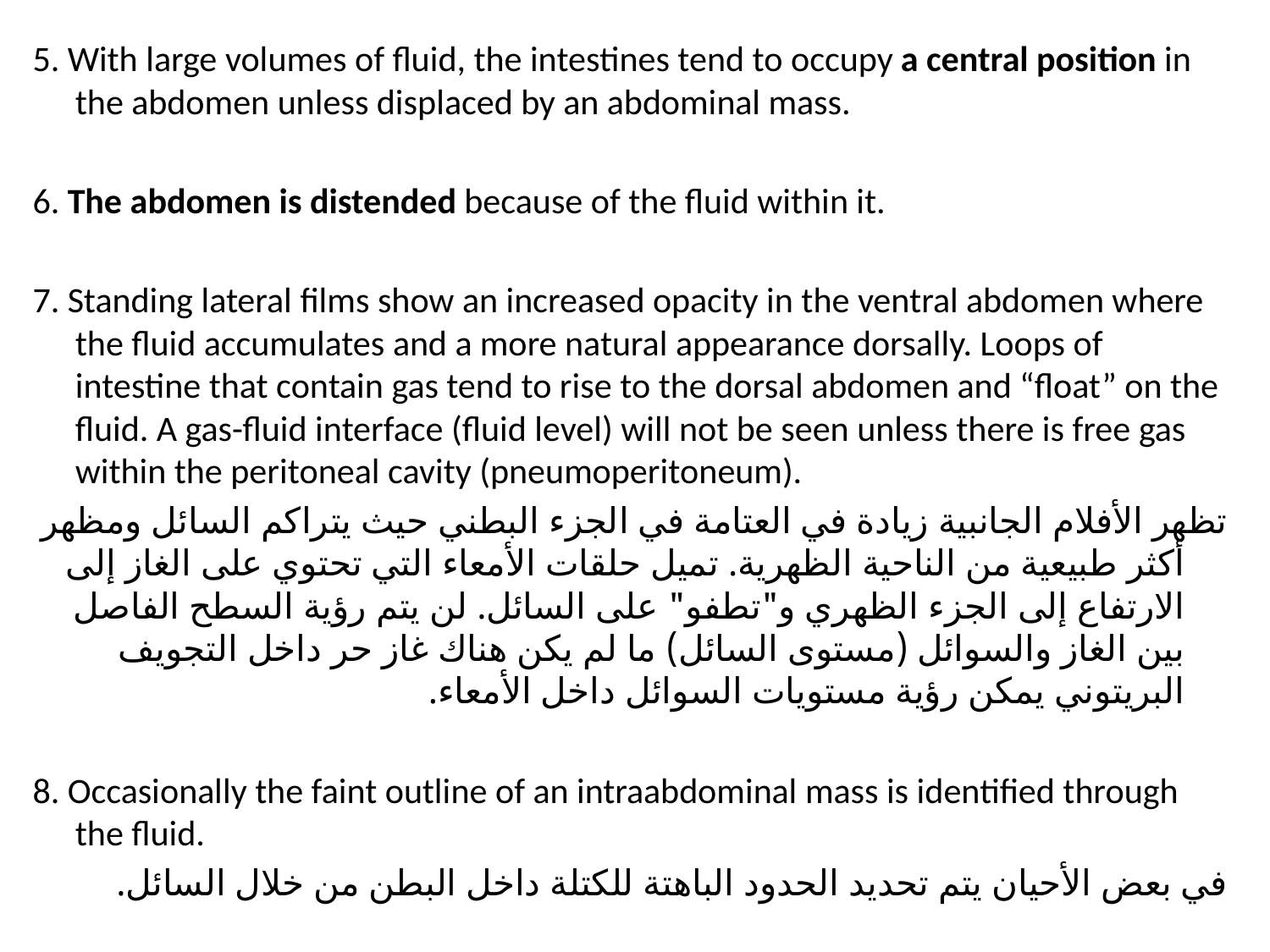

5. With large volumes of fluid, the intestines tend to occupy a central position in the abdomen unless displaced by an abdominal mass.

6. The abdomen is distended because of the fluid within it.

7. Standing lateral films show an increased opacity in the ventral abdomen where the fluid accumulates and a more natural appearance dorsally. Loops of intestine that contain gas tend to rise to the dorsal abdomen and “float” on the fluid. A gas-fluid interface (fluid level) will not be seen unless there is free gas within the peritoneal cavity (pneumoperitoneum).
تظهر الأفلام الجانبية زيادة في العتامة في الجزء البطني حيث يتراكم السائل ومظهر أكثر طبيعية من الناحية الظهرية. تميل حلقات الأمعاء التي تحتوي على الغاز إلى الارتفاع إلى الجزء الظهري و"تطفو" على السائل. لن يتم رؤية السطح الفاصل بين الغاز والسوائل (مستوى السائل) ما لم يكن هناك غاز حر داخل التجويف البريتوني يمكن رؤية مستويات السوائل داخل الأمعاء.

8. Occasionally the faint outline of an intraabdominal mass is identified through the fluid.
في بعض الأحيان يتم تحديد الحدود الباهتة للكتلة داخل البطن من خلال السائل.